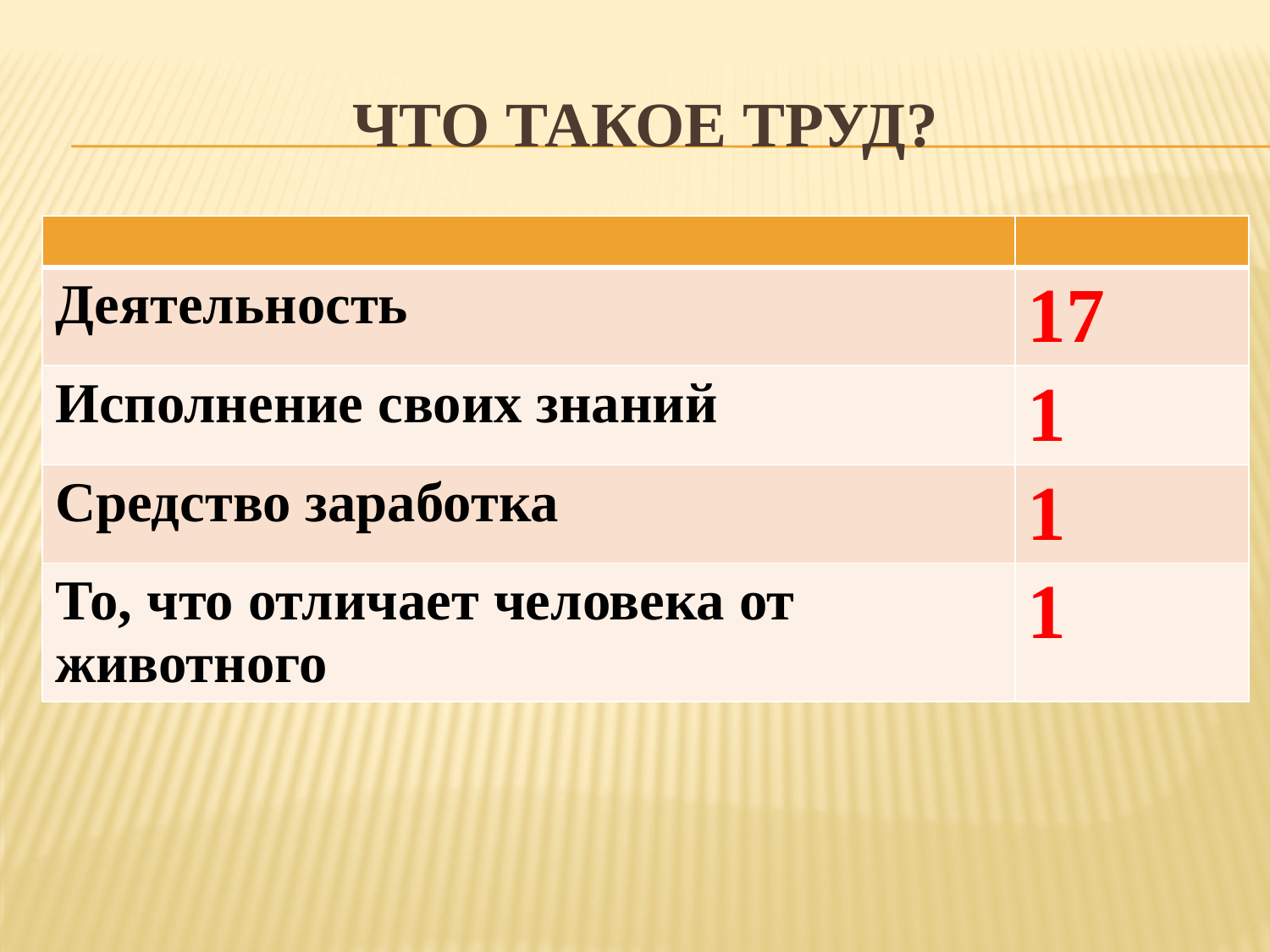

# Что такое труд?
|  |  |
| --- | --- |
| Деятельность | 17 |
| Исполнение своих знаний | 1 |
| Средство заработка | 1 |
| То, что отличает человека от животного | 1 |